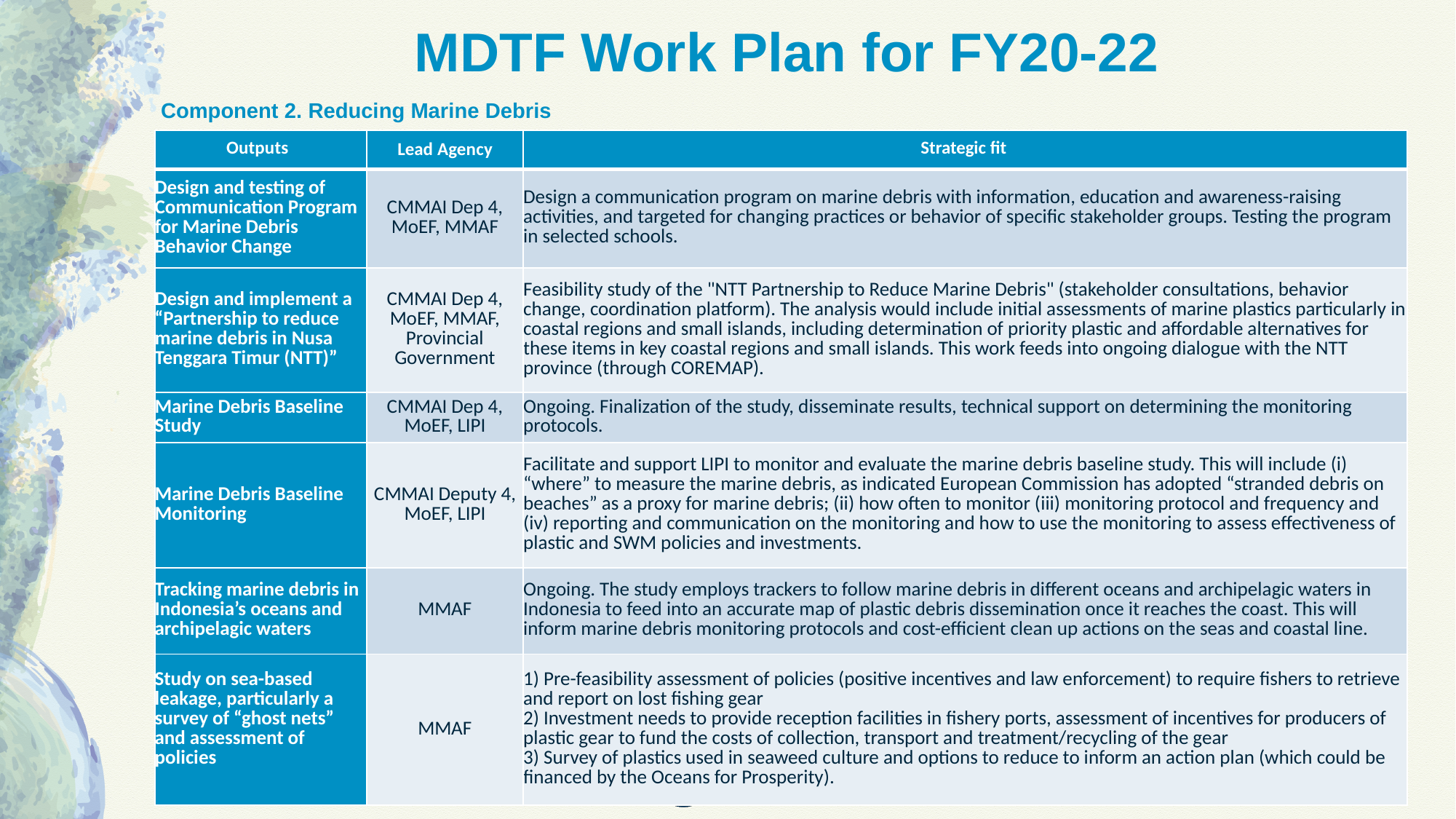

# MDTF Work Plan for FY20-22
Component 2. Reducing Marine Debris
| Outputs | Lead Agency | Strategic fit |
| --- | --- | --- |
| Design and testing of Communication Program for Marine Debris Behavior Change | CMMAI Dep 4, MoEF, MMAF | Design a communication program on marine debris with information, education and awareness-raising activities, and targeted for changing practices or behavior of specific stakeholder groups. Testing the program in selected schools. |
| Design and implement a “Partnership to reduce marine debris in Nusa Tenggara Timur (NTT)” | CMMAI Dep 4, MoEF, MMAF, Provincial Government | Feasibility study of the "NTT Partnership to Reduce Marine Debris" (stakeholder consultations, behavior change, coordination platform). The analysis would include initial assessments of marine plastics particularly in coastal regions and small islands, including determination of priority plastic and affordable alternatives for these items in key coastal regions and small islands. This work feeds into ongoing dialogue with the NTT province (through COREMAP). |
| Marine Debris Baseline Study | CMMAI Dep 4, MoEF, LIPI | Ongoing. Finalization of the study, disseminate results, technical support on determining the monitoring protocols. |
| Marine Debris Baseline Monitoring | CMMAI Deputy 4, MoEF, LIPI | Facilitate and support LIPI to monitor and evaluate the marine debris baseline study. This will include (i) “where” to measure the marine debris, as indicated European Commission has adopted “stranded debris on beaches” as a proxy for marine debris; (ii) how often to monitor (iii) monitoring protocol and frequency and (iv) reporting and communication on the monitoring and how to use the monitoring to assess effectiveness of plastic and SWM policies and investments. |
| Tracking marine debris in Indonesia’s oceans and archipelagic waters | MMAF | Ongoing. The study employs trackers to follow marine debris in different oceans and archipelagic waters in Indonesia to feed into an accurate map of plastic debris dissemination once it reaches the coast. This will inform marine debris monitoring protocols and cost-efficient clean up actions on the seas and coastal line. |
| Study on sea-based leakage, particularly a survey of “ghost nets” and assessment of policies | MMAF | 1) Pre-feasibility assessment of policies (positive incentives and law enforcement) to require fishers to retrieve and report on lost fishing gear 2) Investment needs to provide reception facilities in fishery ports, assessment of incentives for producers of plastic gear to fund the costs of collection, transport and treatment/recycling of the gear 3) Survey of plastics used in seaweed culture and options to reduce to inform an action plan (which could be financed by the Oceans for Prosperity). |